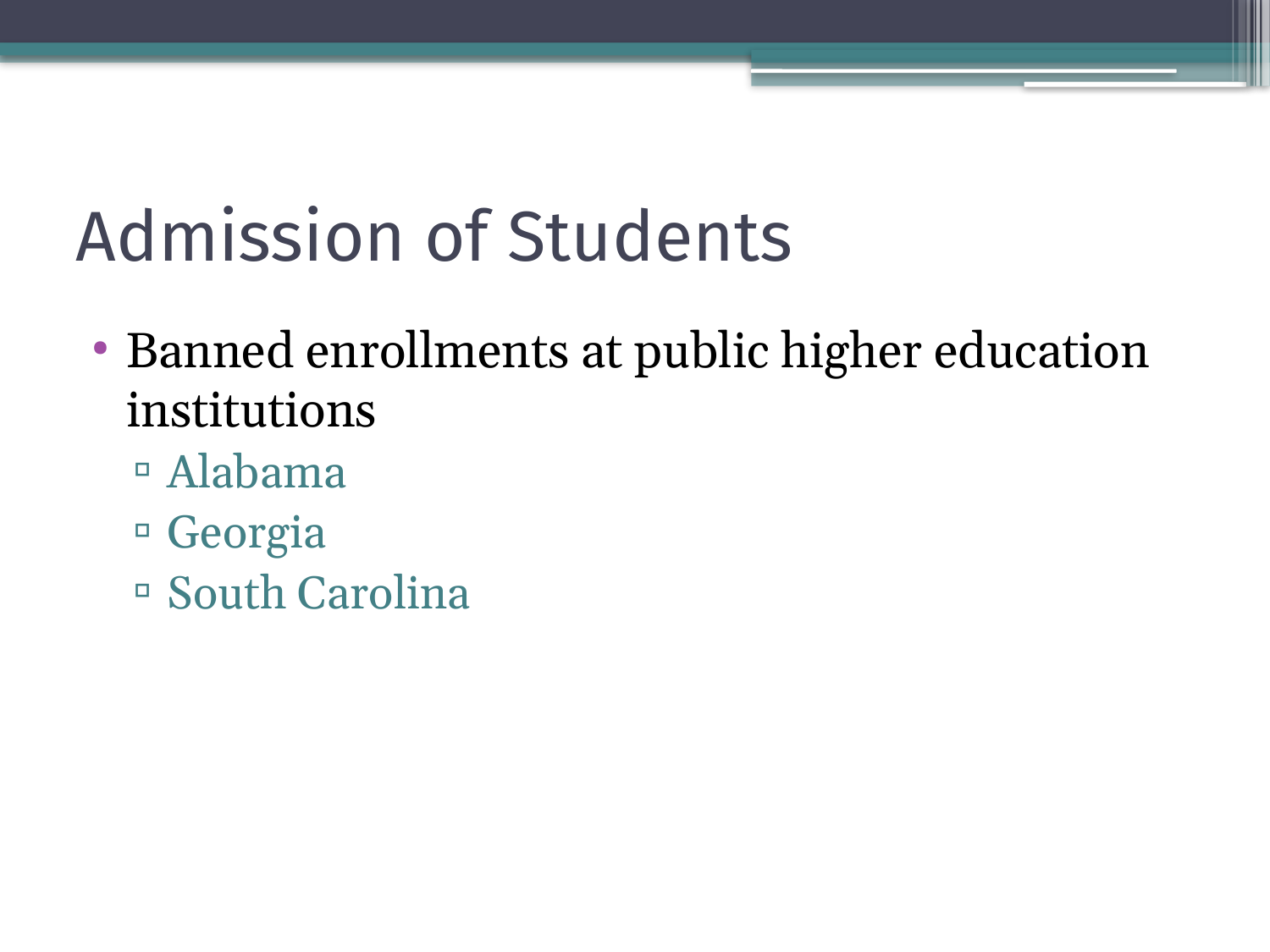

# Admission of Students
Banned enrollments at public higher education institutions
Alabama
Georgia
South Carolina